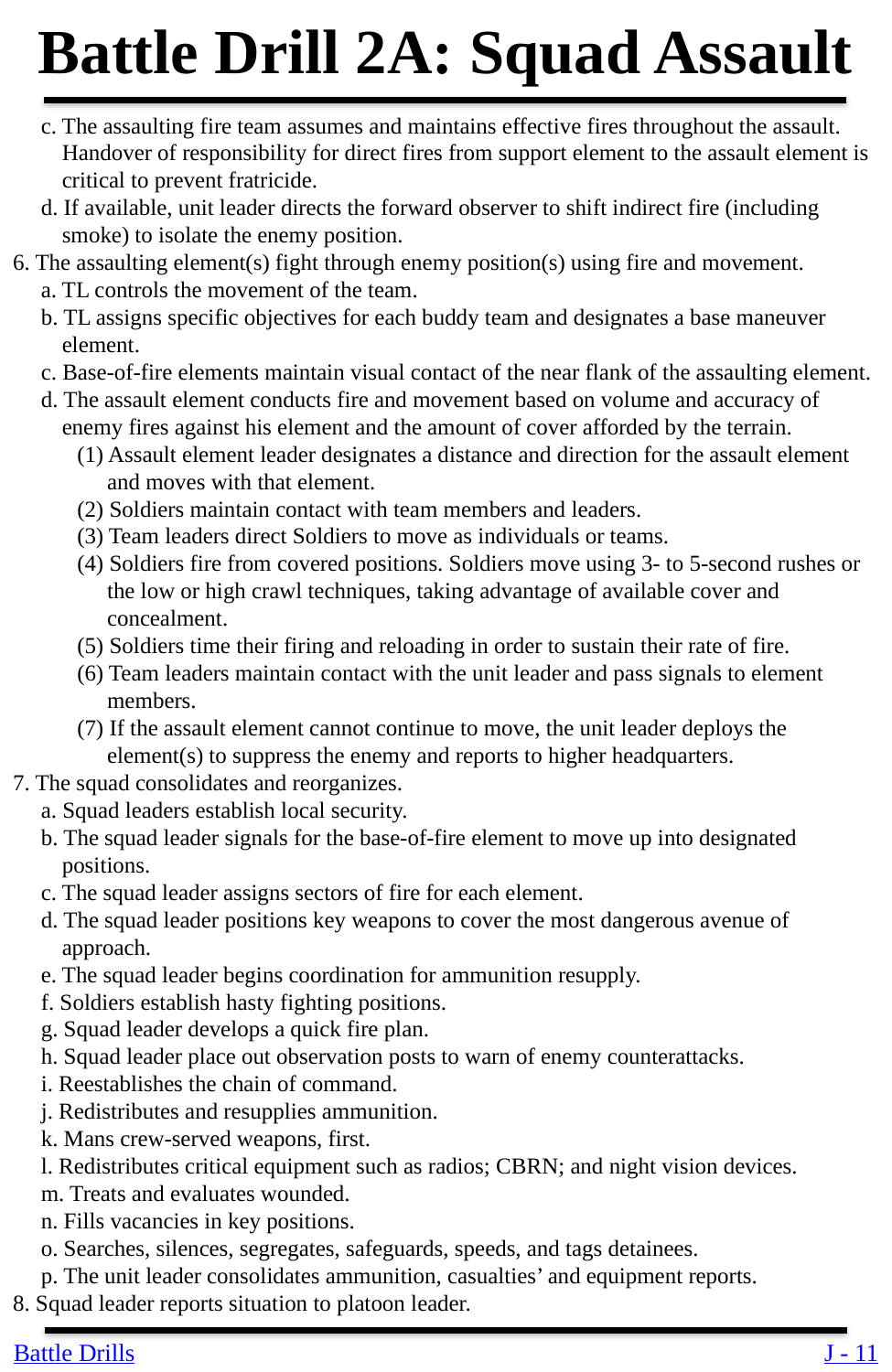

Battle Drill 2A: Squad Assault
c. The assaulting fire team assumes and maintains effective fires throughout the assault. Handover of responsibility for direct fires from support element to the assault element is critical to prevent fratricide.
d. If available, unit leader directs the forward observer to shift indirect fire (including smoke) to isolate the enemy position.
6. The assaulting element(s) fight through enemy position(s) using fire and movement.
a. TL controls the movement of the team.
b. TL assigns specific objectives for each buddy team and designates a base maneuver element.
c. Base-of-fire elements maintain visual contact of the near flank of the assaulting element.
d. The assault element conducts fire and movement based on volume and accuracy of enemy fires against his element and the amount of cover afforded by the terrain.
(1) Assault element leader designates a distance and direction for the assault element and moves with that element.
(2) Soldiers maintain contact with team members and leaders.
(3) Team leaders direct Soldiers to move as individuals or teams.
(4) Soldiers fire from covered positions. Soldiers move using 3- to 5-second rushes or the low or high crawl techniques, taking advantage of available cover and concealment.
(5) Soldiers time their firing and reloading in order to sustain their rate of fire.
(6) Team leaders maintain contact with the unit leader and pass signals to element members.
(7) If the assault element cannot continue to move, the unit leader deploys the element(s) to suppress the enemy and reports to higher headquarters.
7. The squad consolidates and reorganizes.
a. Squad leaders establish local security.
b. The squad leader signals for the base-of-fire element to move up into designated positions.
c. The squad leader assigns sectors of fire for each element.
d. The squad leader positions key weapons to cover the most dangerous avenue of approach.
e. The squad leader begins coordination for ammunition resupply.
f. Soldiers establish hasty fighting positions.
g. Squad leader develops a quick fire plan.
h. Squad leader place out observation posts to warn of enemy counterattacks.
i. Reestablishes the chain of command.
j. Redistributes and resupplies ammunition.
k. Mans crew-served weapons, first.
l. Redistributes critical equipment such as radios; CBRN; and night vision devices.
m. Treats and evaluates wounded.
n. Fills vacancies in key positions.
o. Searches, silences, segregates, safeguards, speeds, and tags detainees.
p. The unit leader consolidates ammunition, casualties’ and equipment reports.
8. Squad leader reports situation to platoon leader.

Battle Drills
J - 11